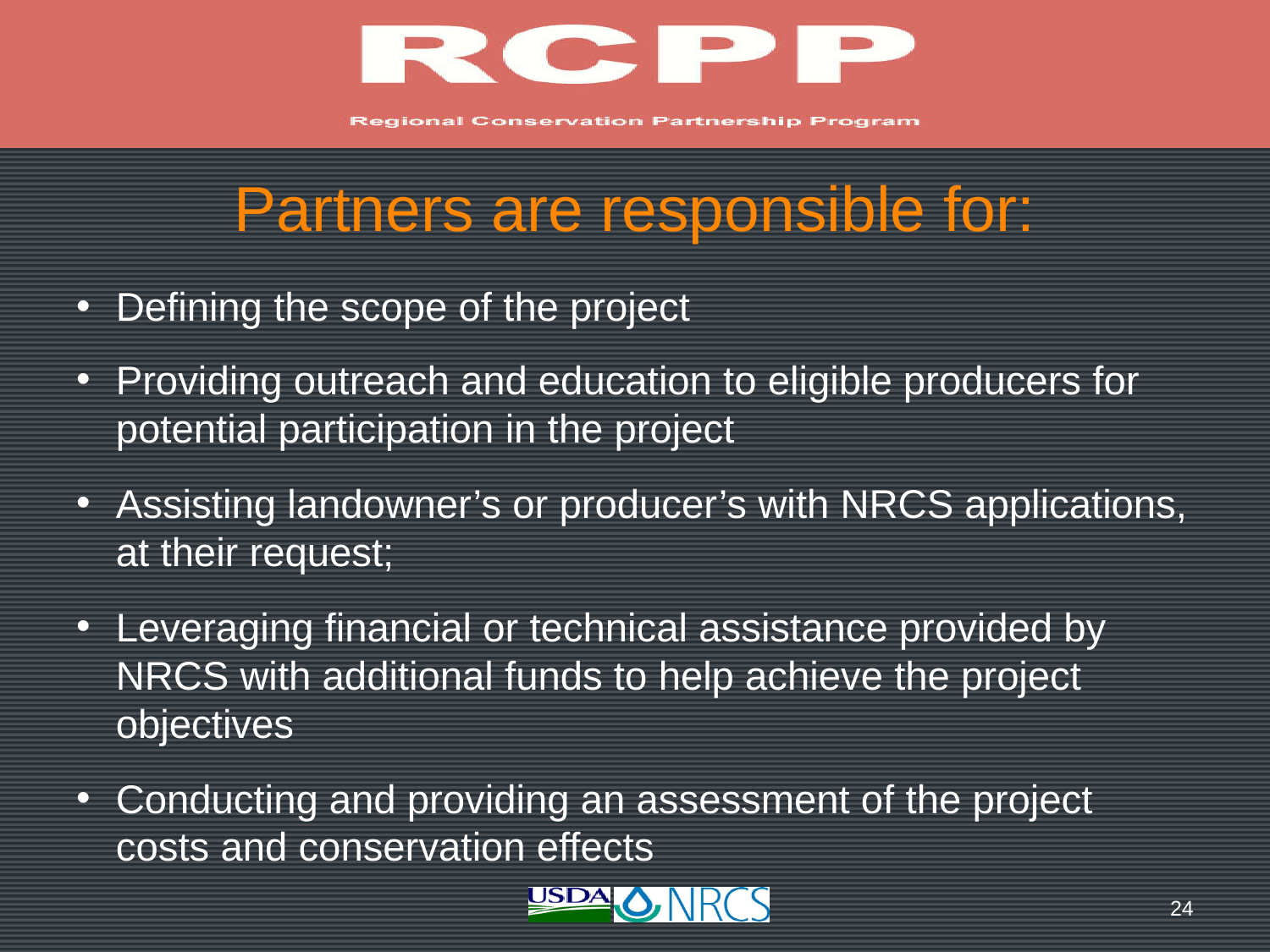

# Partners are responsible for:
Defining the scope of the project

Providing outreach and education to eligible producers for potential participation in the project

Assisting landowner’s or producer’s with NRCS applications, at their request;

Leveraging financial or technical assistance provided by NRCS with additional funds to help achieve the project objectives

Conducting and providing an assessment of the project costs and conservation effects

24